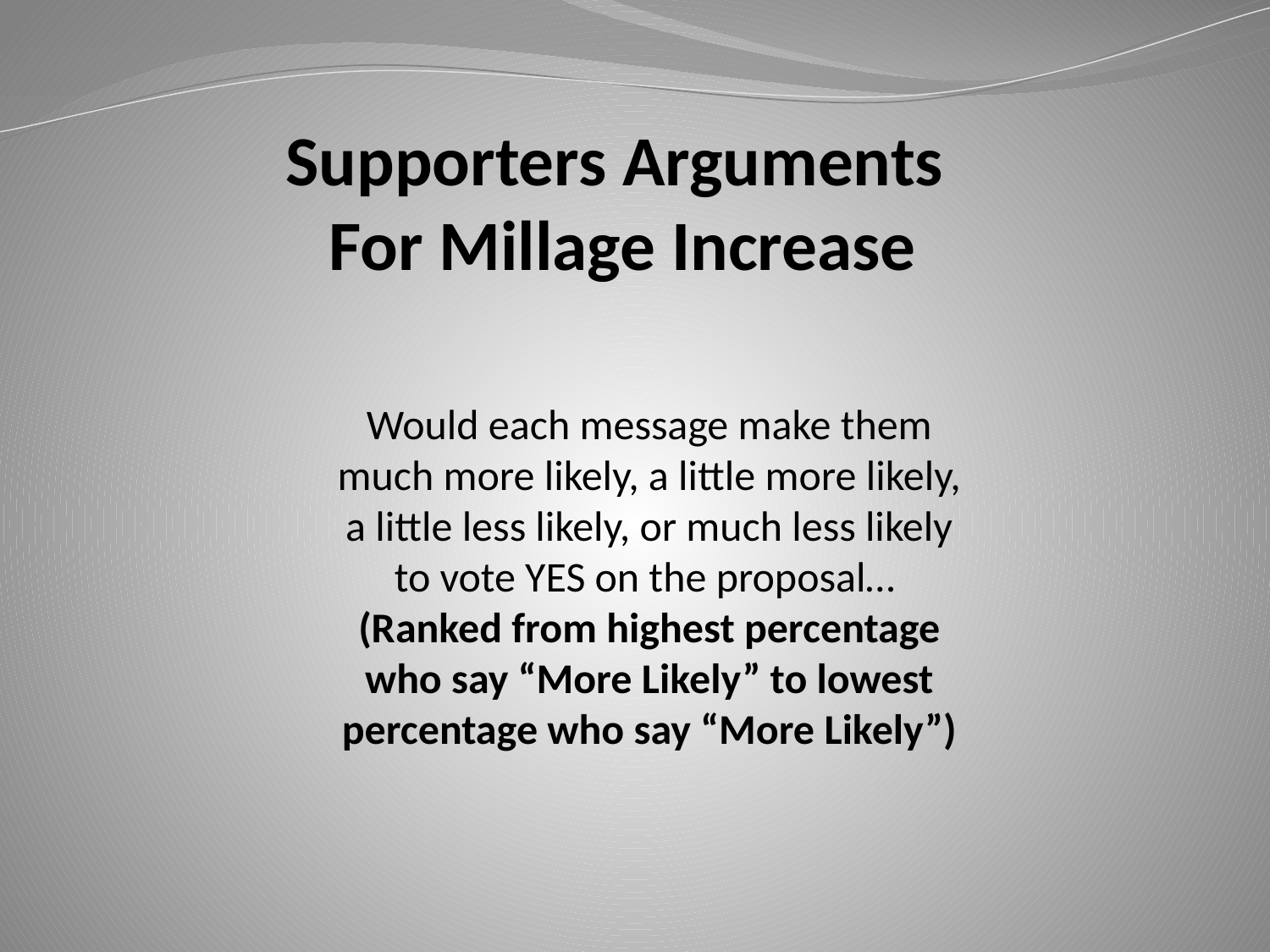

Supporters Arguments
For Millage Increase
Would each message make them much more likely, a little more likely, a little less likely, or much less likely to vote YES on the proposal…  (Ranked from highest percentage who say “More Likely” to lowest percentage who say “More Likely”)